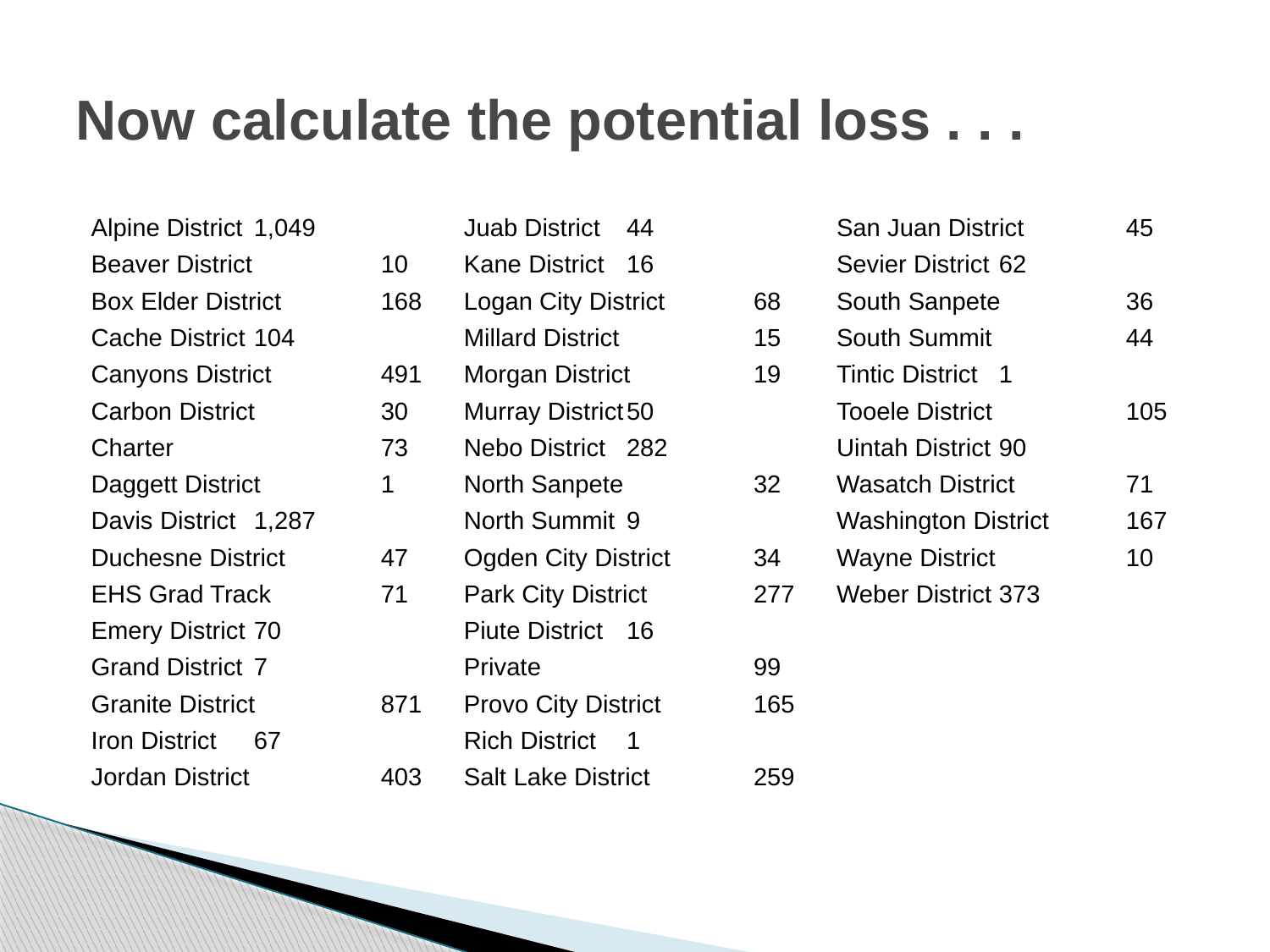

# Now calculate the potential loss . . .
Alpine District 	1,049
Beaver District 	10
Box Elder District 	168
Cache District 	104
Canyons District 	491
Carbon District 	30
Charter 		73
Daggett District 	1
Davis District 	1,287
Duchesne District 	47
EHS Grad Track 	71
Emery District 	70
Grand District 	7
Granite District 	871
Iron District 	67
Jordan District 	403
Juab District 	44
Kane District 	16
Logan City District 	68
Millard District 	15
Morgan District 	19
Murray District	50
Nebo District 	282
North Sanpete 	32
North Summit 	9
Ogden City District 	34
Park City District 	277
Piute District 	16
Private 		99
Provo City District 	165
Rich District 	1
Salt Lake District 	259
San Juan District 	45
Sevier District 	62
South Sanpete 	36
South Summit 	44
Tintic District 	1
Tooele District 	105
Uintah District 	90
Wasatch District 	71
Washington District 	167
Wayne District 	10
Weber District 	373